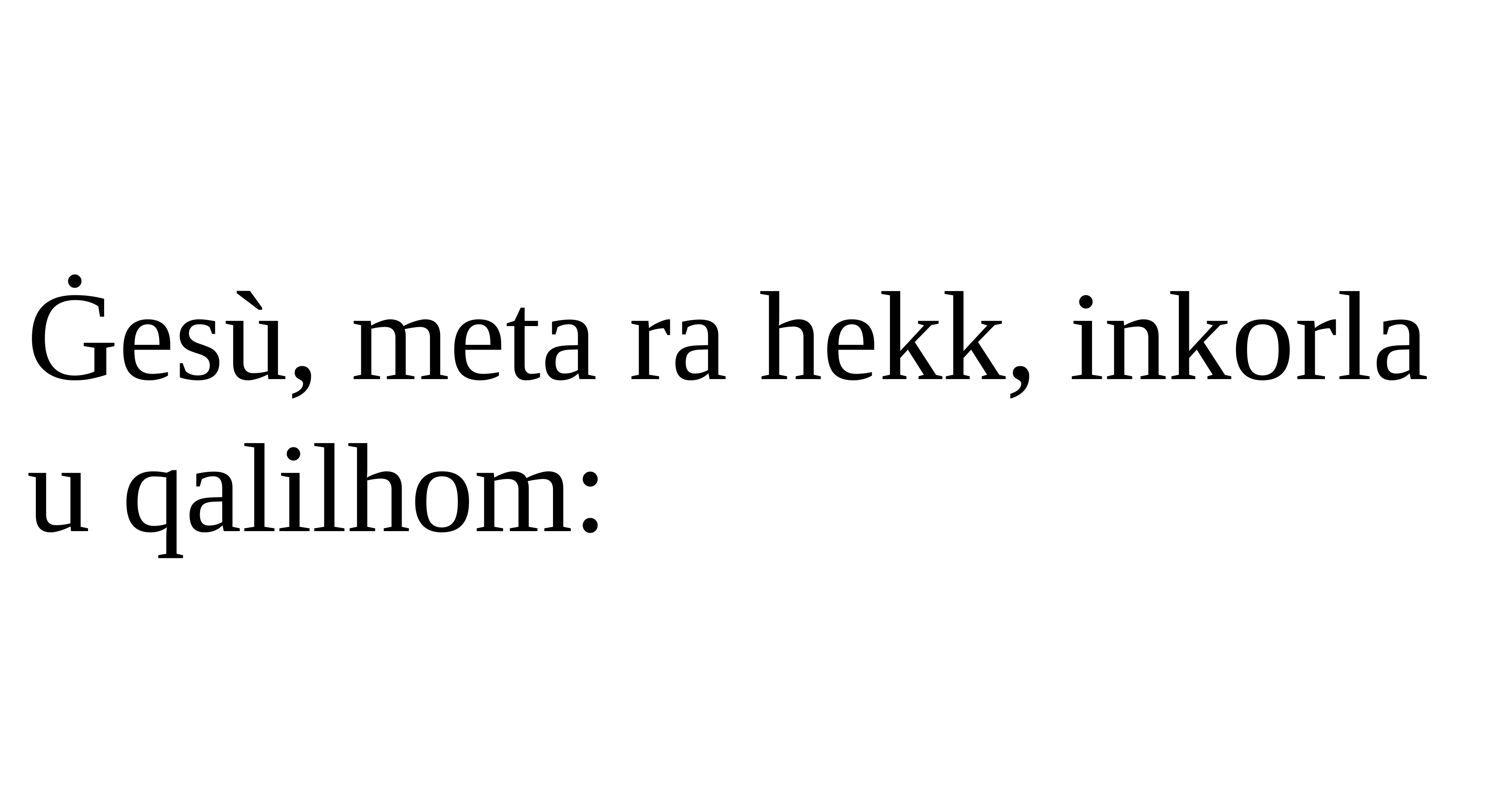

Ġesù, meta ra hekk, inkorla u qalilhom: